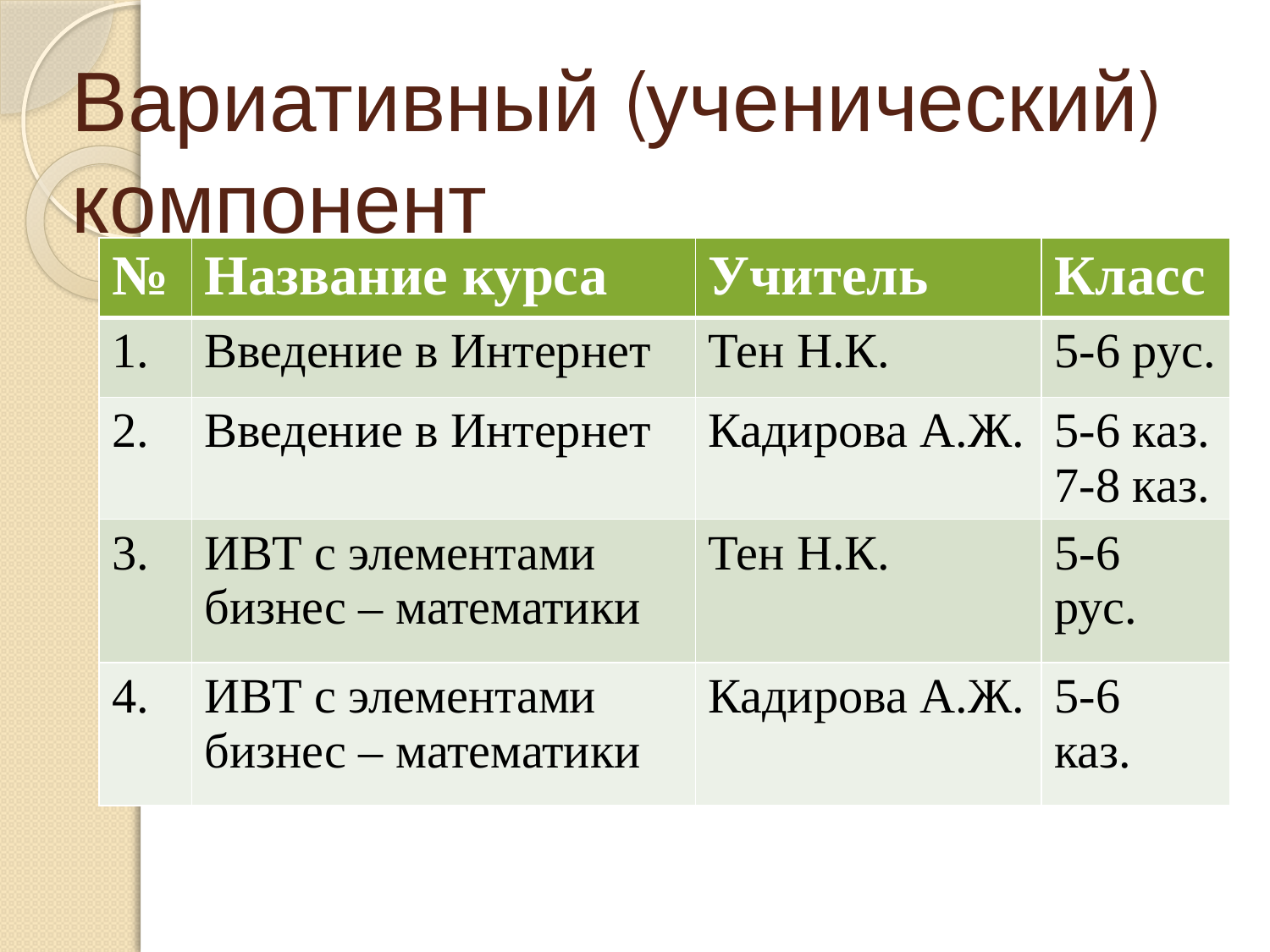

# Вариативный (ученический) компонент
| № | Название курса | Учитель | Класс |
| --- | --- | --- | --- |
| 1. | Введение в Интернет | Тен Н.К. | 5-6 рус. |
| 2. | Введение в Интернет | Кадирова А.Ж. | 5-6 каз. 7-8 каз. |
| 3. | ИВТ с элементами бизнес – математики | Тен Н.К. | 5-6 рус. |
| 4. | ИВТ с элементами бизнес – математики | Кадирова А.Ж. | 5-6 каз. |